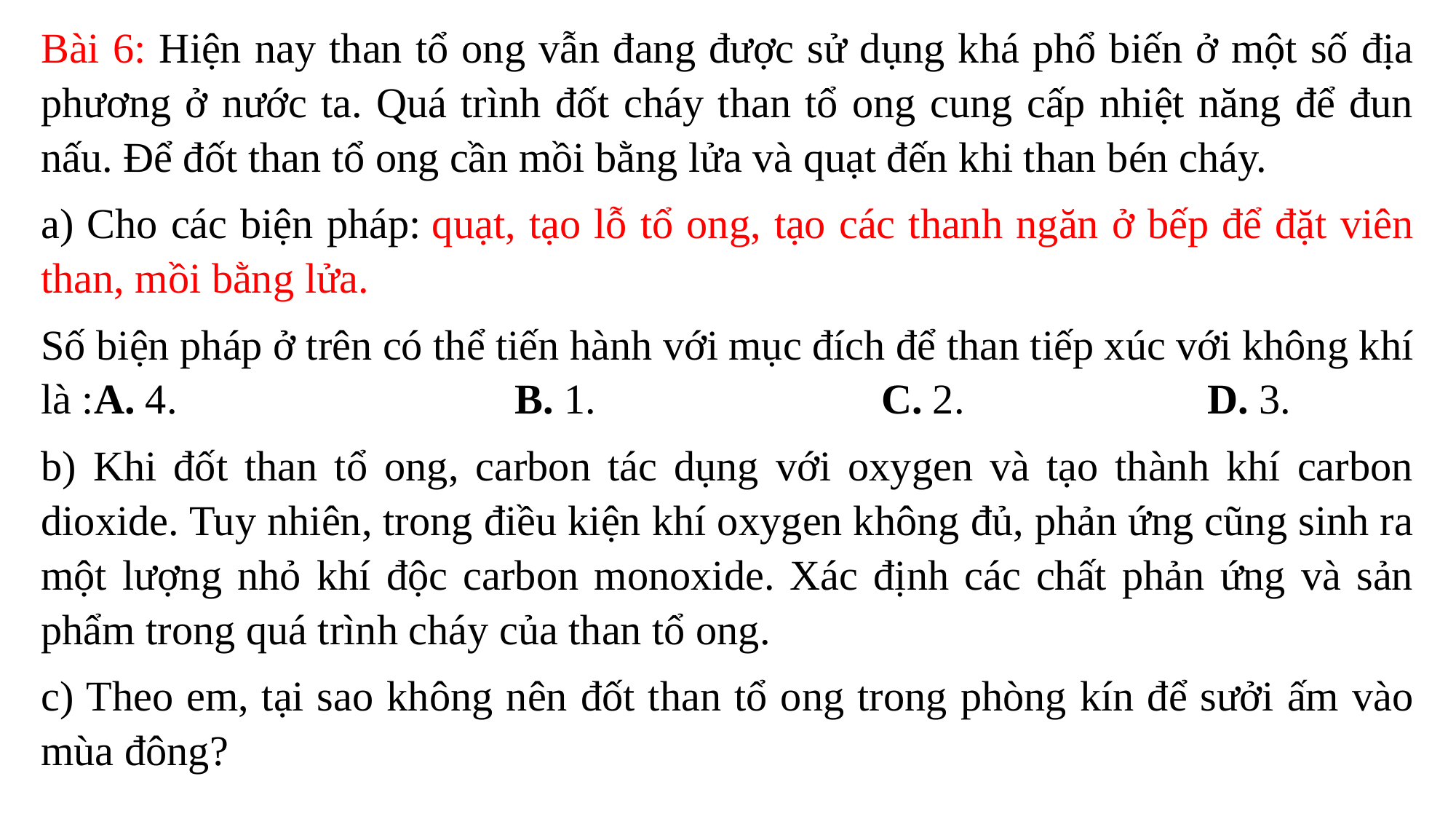

Bài 6: Hiện nay than tổ ong vẫn đang được sử dụng khá phổ biến ở một số địa phương ở nước ta. Quá trình đốt cháy than tổ ong cung cấp nhiệt năng để đun nấu. Để đốt than tổ ong cần mồi bằng lửa và quạt đến khi than bén cháy.
a) Cho các biện pháp: quạt, tạo lỗ tổ ong, tạo các thanh ngăn ở bếp để đặt viên than, mồi bằng lửa.
Số biện pháp ở trên có thể tiến hành với mục đích để than tiếp xúc với không khí là :A. 4.                                B. 1.                           C. 2.                       D. 3.
b) Khi đốt than tổ ong, carbon tác dụng với oxygen và tạo thành khí carbon dioxide. Tuy nhiên, trong điều kiện khí oxygen không đủ, phản ứng cũng sinh ra một lượng nhỏ khí độc carbon monoxide. Xác định các chất phản ứng và sản phẩm trong quá trình cháy của than tổ ong.
c) Theo em, tại sao không nên đốt than tổ ong trong phòng kín để sưởi ấm vào mùa đông?